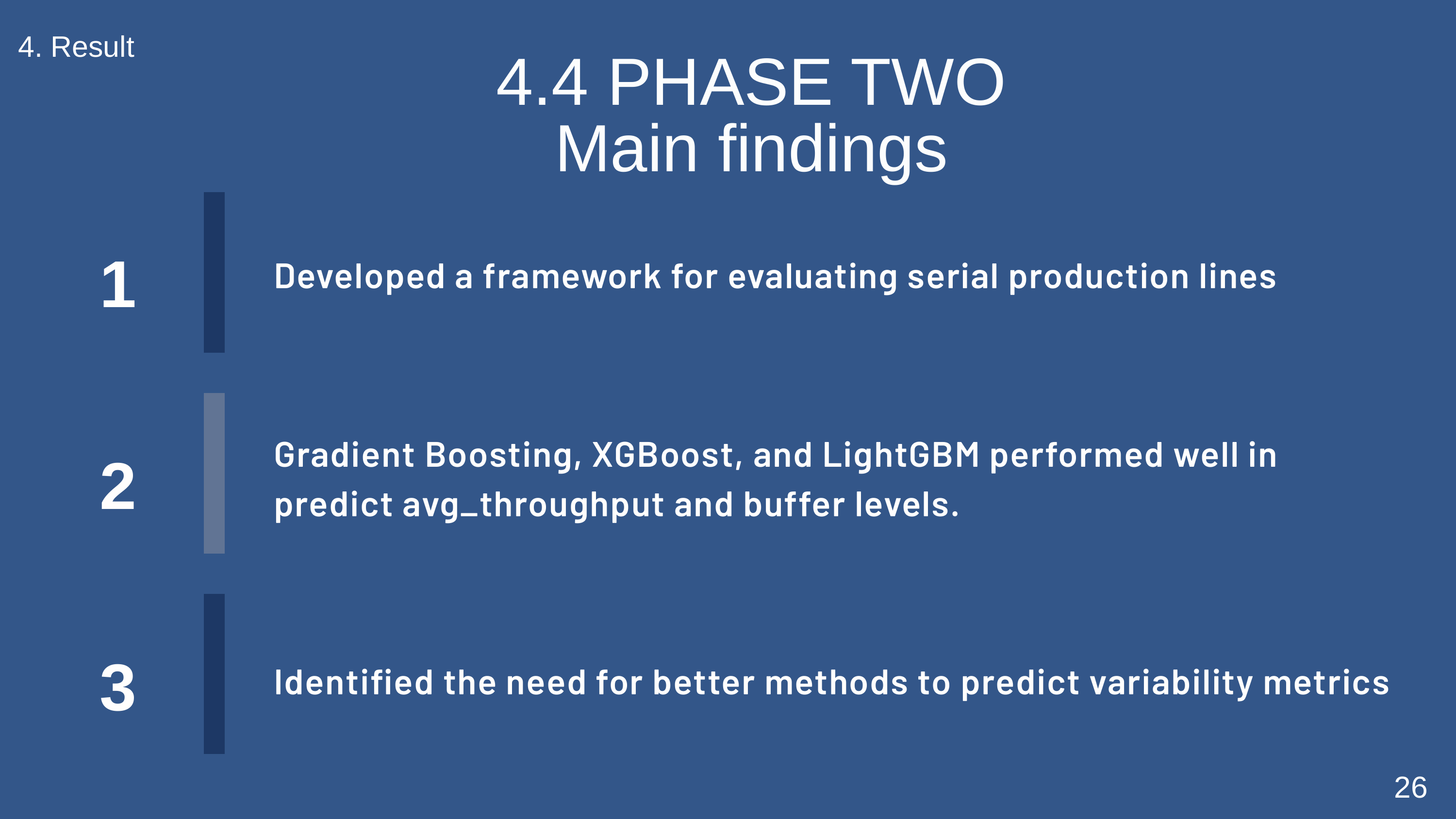

4. Result
4.4 PHASE TWO
Main findings

1
Developed a framework for evaluating serial production lines

2
Gradient Boosting, XGBoost, and LightGBM performed well in predict avg_throughput and buffer levels.

3
Identified the need for better methods to predict variability metrics
26